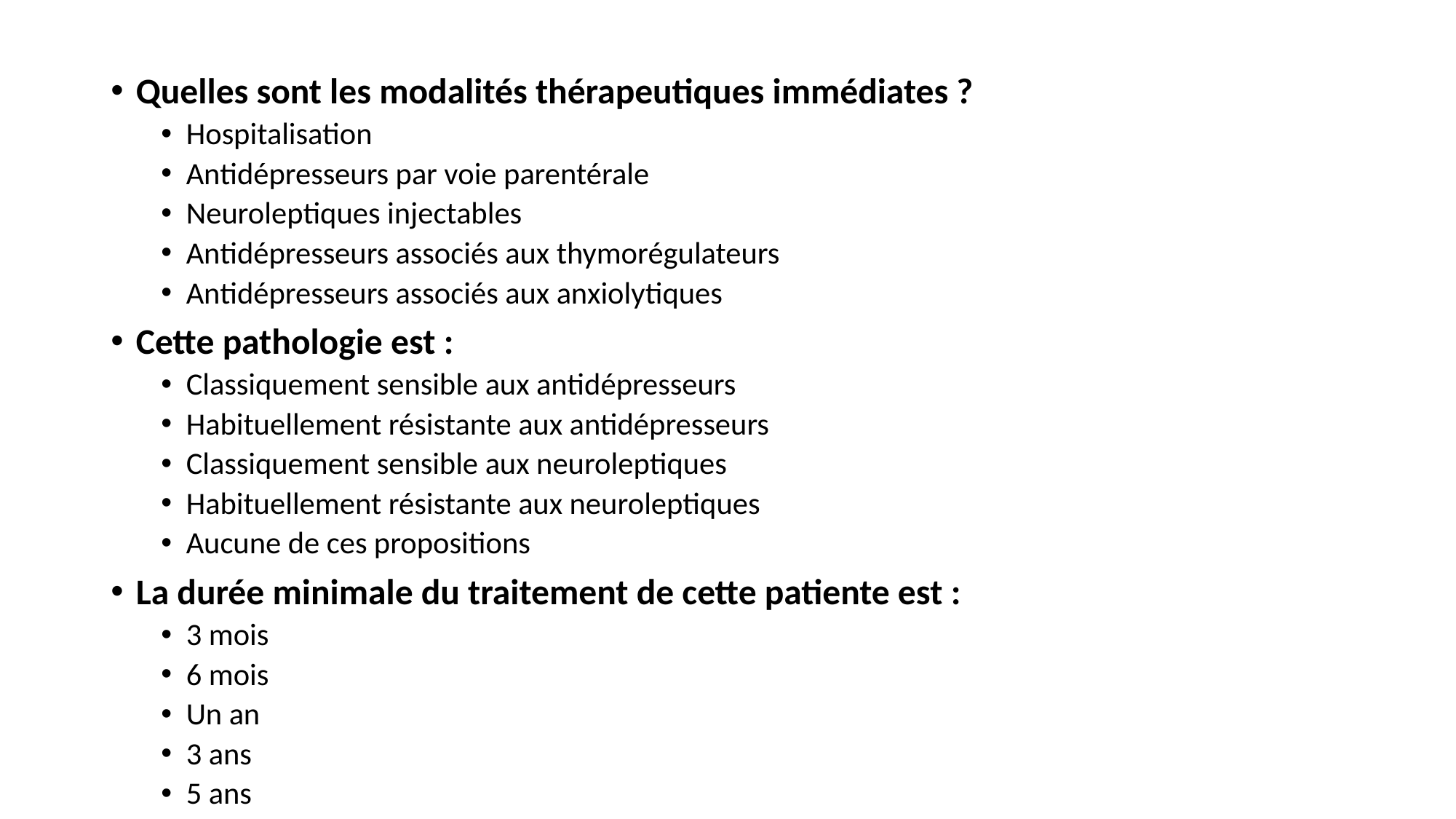

#
Quelles sont les modalités thérapeutiques immédiates ?
Hospitalisation
Antidépresseurs par voie parentérale
Neuroleptiques injectables
Antidépresseurs associés aux thymorégulateurs
Antidépresseurs associés aux anxiolytiques
Cette pathologie est :
Classiquement sensible aux antidépresseurs
Habituellement résistante aux antidépresseurs
Classiquement sensible aux neuroleptiques
Habituellement résistante aux neuroleptiques
Aucune de ces propositions
La durée minimale du traitement de cette patiente est :
3 mois
6 mois
Un an
3 ans
5 ans